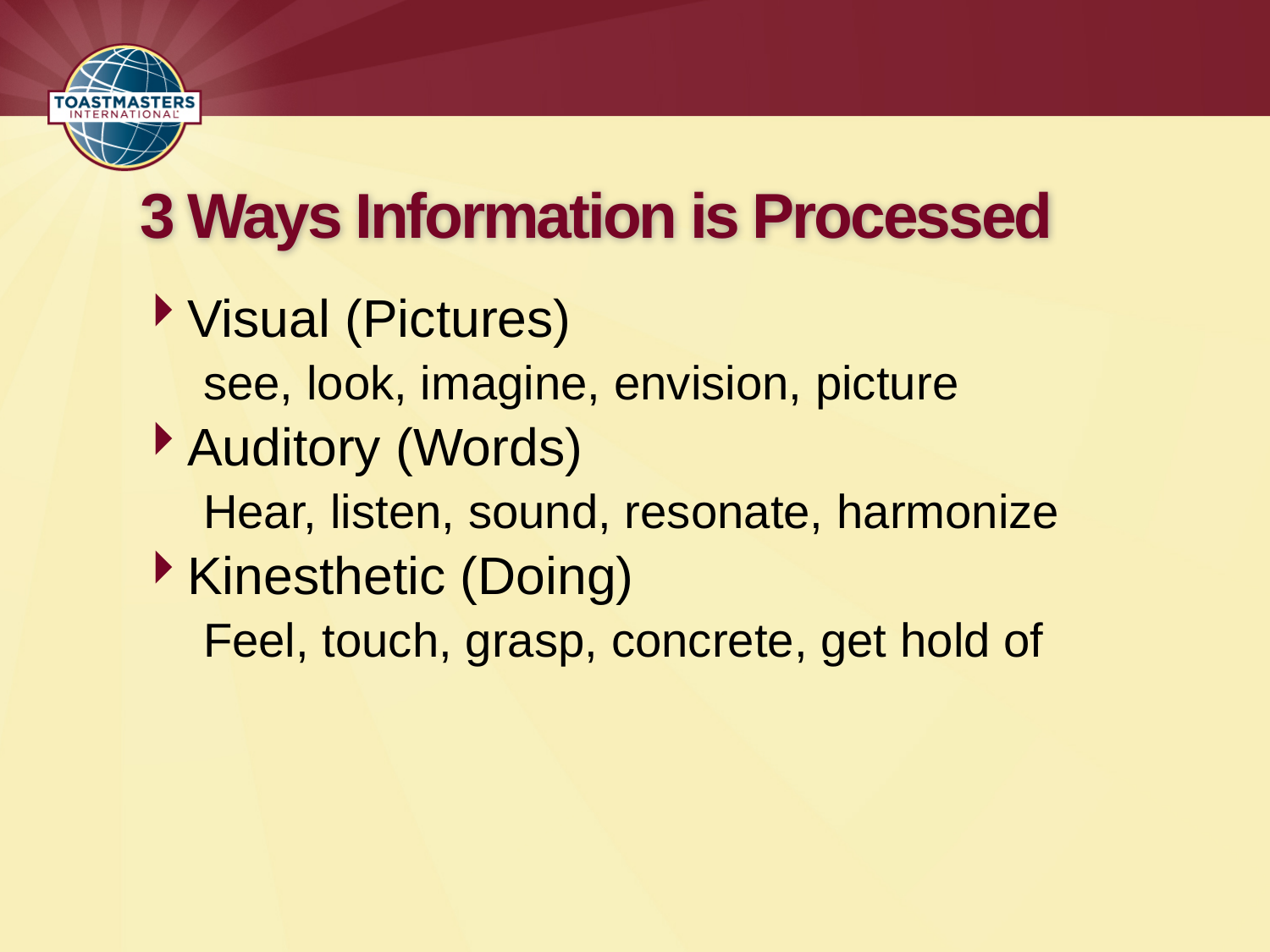

# 3 Ways Information is Processed
Visual (Pictures)
see, look, imagine, envision, picture
Auditory (Words)
Hear, listen, sound, resonate, harmonize
Kinesthetic (Doing)
Feel, touch, grasp, concrete, get hold of